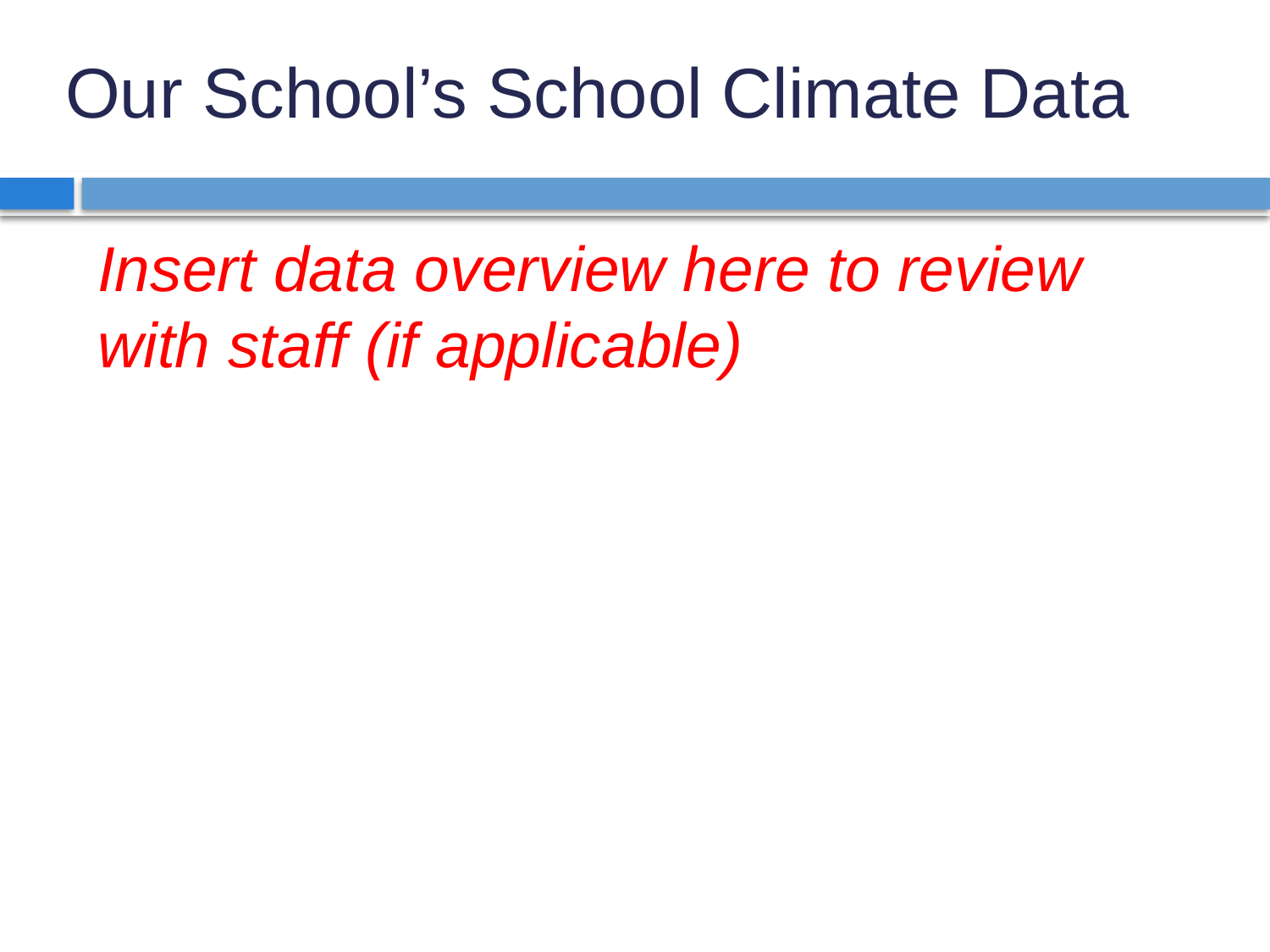

# Our School’s School Climate Data
Insert data overview here to review with staff (if applicable)